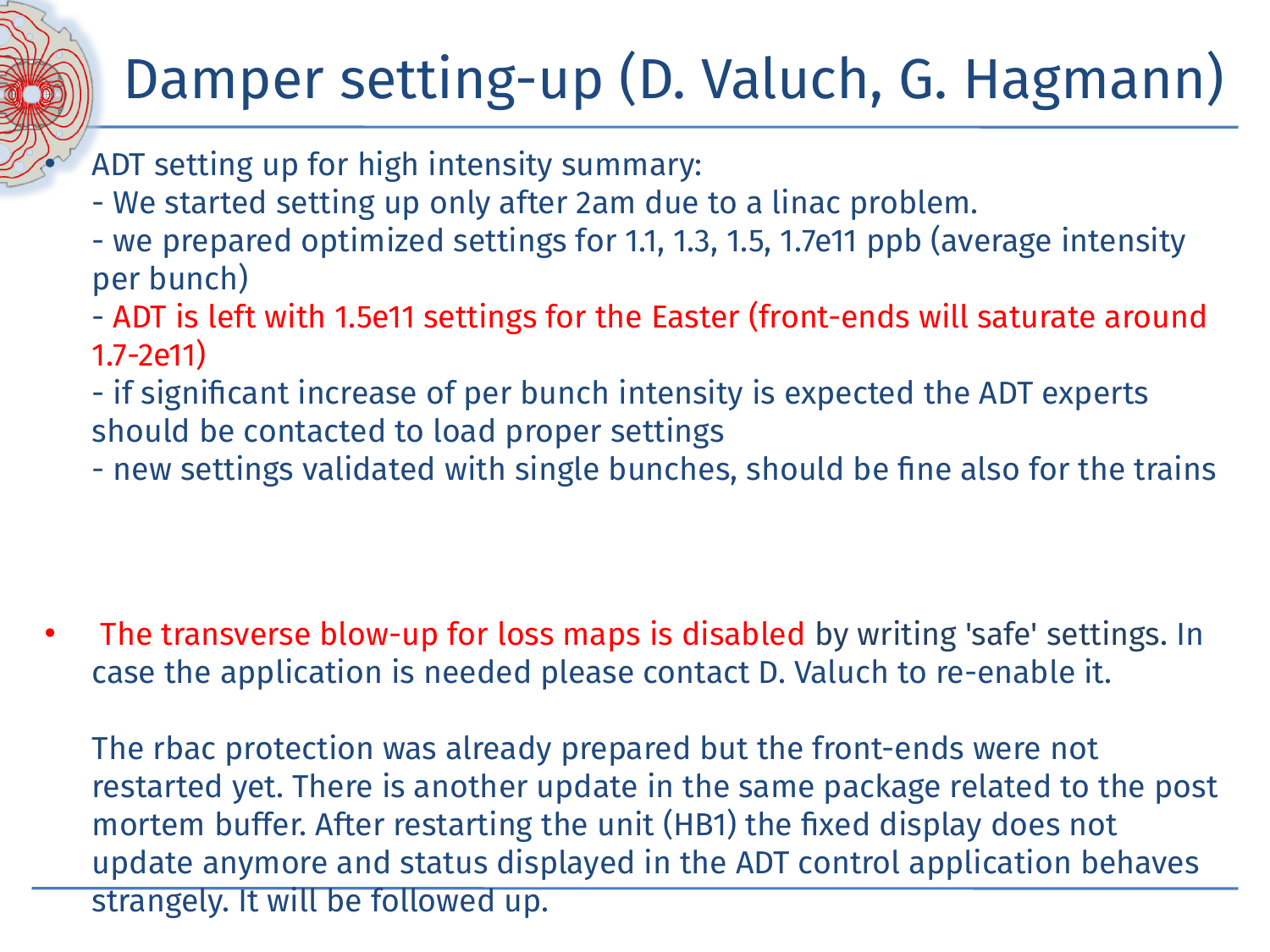

# Damper setting-up (D. Valuch, G. Hagmann)
ADT setting up for high intensity summary:
- We started setting up only after 2am due to a linac problem.
- we prepared optimized settings for 1.1, 1.3, 1.5, 1.7e11 ppb (average intensity per bunch)
- ADT is left with 1.5e11 settings for the Easter (front-ends will saturate around 1.7-2e11)
- if significant increase of per bunch intensity is expected the ADT experts should be contacted to load proper settings
- new settings validated with single bunches, should be fine also for the trains

 The transverse blow-up for loss maps is disabled by writing 'safe' settings. In case the application is needed please contact D. Valuch to re-enable it.
The rbac protection was already prepared but the front-ends were not restarted yet. There is another update in the same package related to the post mortem buffer. After restarting the unit (HB1) the fixed display does not update anymore and status displayed in the ADT control application behaves strangely. It will be followed up.